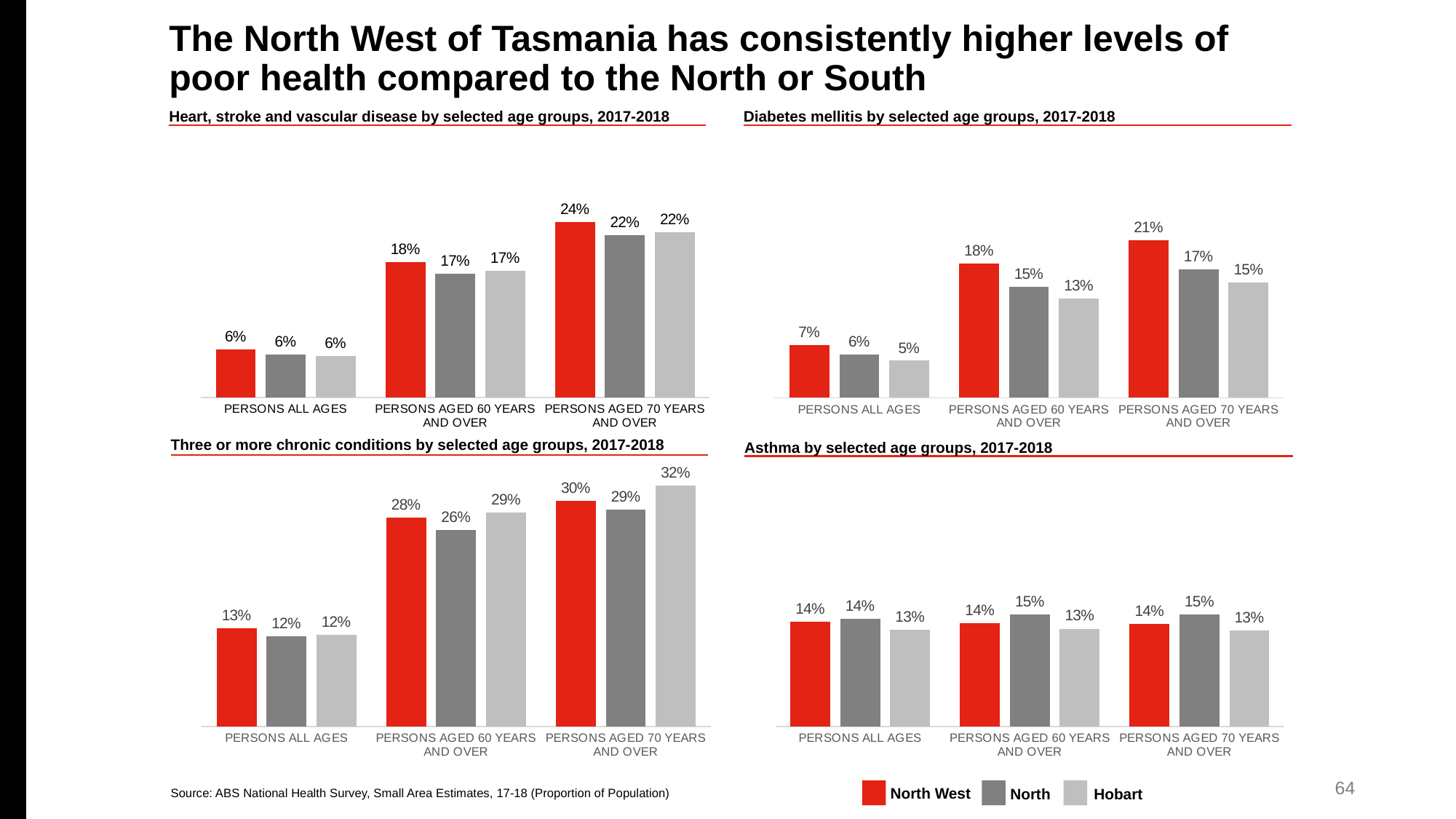

# The North West of Tasmania has consistently higher levels of poor health compared to the North or South

### Chart

| Category | North West | North | South |
|---|---|---|---|
| PERSONS ALL AGES | 0.06467787457220321 | 0.057980664744371004 | 0.055657586916042036 |
| PERSONS AGED 60 YEARS AND OVER | 0.18241986728608972 | 0.1666808762462637 | 0.1699996069259645 |
| PERSONS AGED 70 YEARS AND OVER | 0.23607895955216968 | 0.21838728431718615 | 0.2224166099387337 |

### Chart

| Category | North West | North | South |
|---|---|---|---|
| PERSONS ALL AGES | 0.0712911314576944 | 0.058537535960470746 | 0.05006022927369831 |
| PERSONS AGED 60 YEARS AND OVER | 0.18046758665175291 | 0.14902004052237758 | 0.13359603781372217 |
| PERSONS AGED 70 YEARS AND OVER | 0.21242476535207716 | 0.1730238159506655 | 0.15498298162014976 |
Diabetes mellitis by selected age groups, 2017-2018
Heart, stroke and vascular disease by selected age groups, 2017-2018

### Chart

| Category | North West | North | South |
|---|---|---|---|
| PERSONS ALL AGES | 0.14142480406536584 | 0.1448657861099276 | 0.12991073794507998 |
| PERSONS AGED 60 YEARS AND OVER | 0.13874916796475603 | 0.15045687977692632 | 0.13169945559246082 |
| PERSONS AGED 70 YEARS AND OVER | 0.137912650644668 | 0.15117003384481217 | 0.12921715452688898 |

### Chart

| Category | North West | North | South |
|---|---|---|---|
| PERSONS ALL AGES | 0.13213735425278159 | 0.12111255338333946 | 0.12362322415291499 |
| PERSONS AGED 60 YEARS AND OVER | 0.28134456895427745 | 0.2647370057573874 | 0.2877613123431798 |
| PERSONS AGED 70 YEARS AND OVER | 0.30394797760848524 | 0.29192188700400745 | 0.3246460176991149 |
Three or more chronic conditions by selected age groups, 2017-2018
Asthma by selected age groups, 2017-2018

North

Hobart

North West
Source: ABS National Health Survey, Small Area Estimates, 17-18 (Proportion of Population)